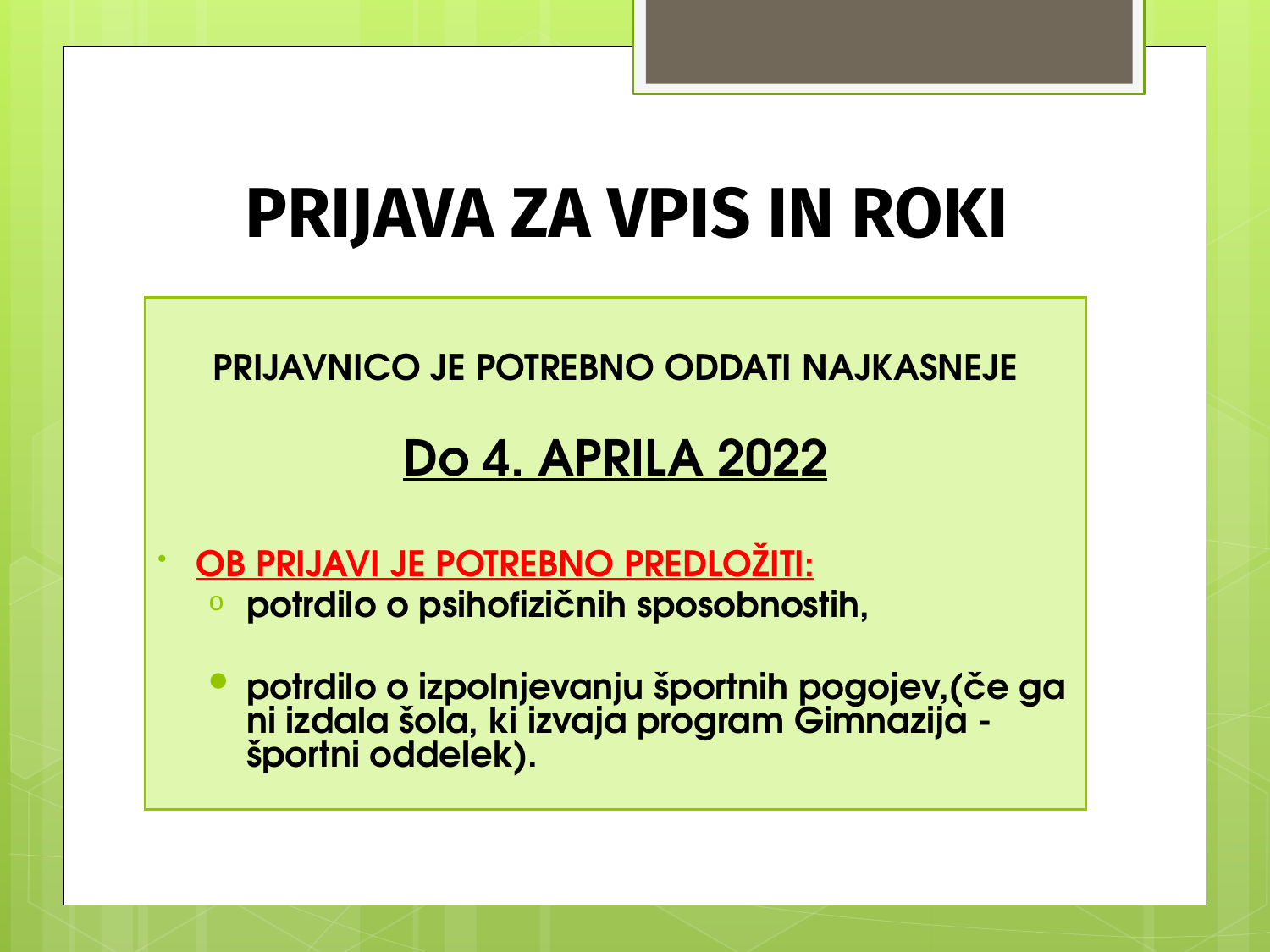

# PRIJAVA ZA VPIS IN ROKI

PRIJAVNICO JE POTREBNO ODDATI NAJKASNEJE

Do 4. APRILA 2022

OB PRIJAVI JE POTREBNO PREDLOŽITI:
potrdilo o psihofizičnih sposobnostih,

potrdilo o izpolnjevanju športnih pogojev,(če ga ni izdala šola, ki izvaja program Gimnazija - športni oddelek).